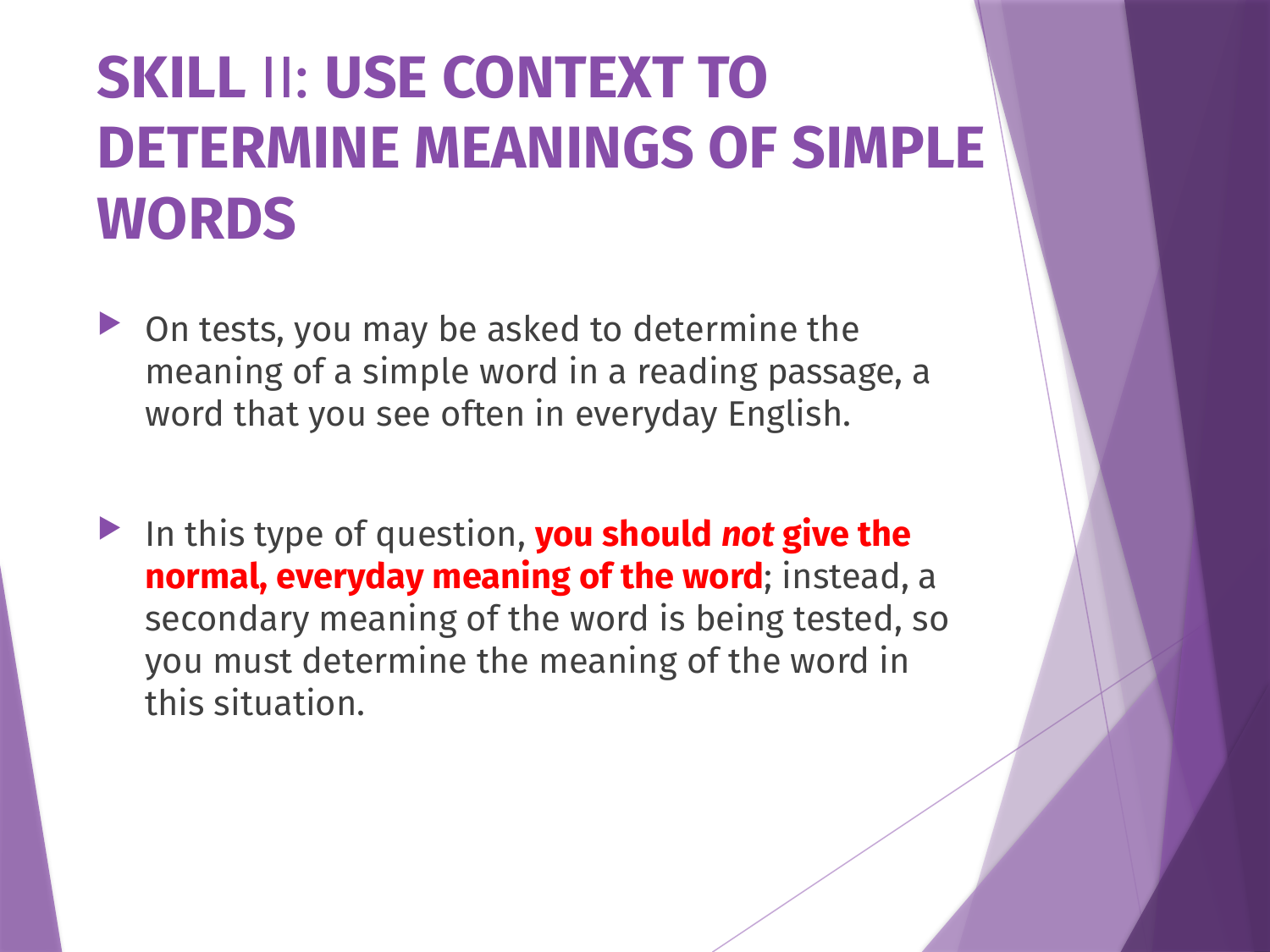

# SKILL II: USE CONTEXT TO DETERMINE MEANINGS OF SIMPLE WORDS
On tests, you may be asked to determine the meaning of a simple word in a reading passage, a word that you see often in everyday English.

In this type of question, you should not give the normal, everyday meaning of the word; instead, a secondary meaning of the word is being tested, so you must determine the meaning of the word in this situation.